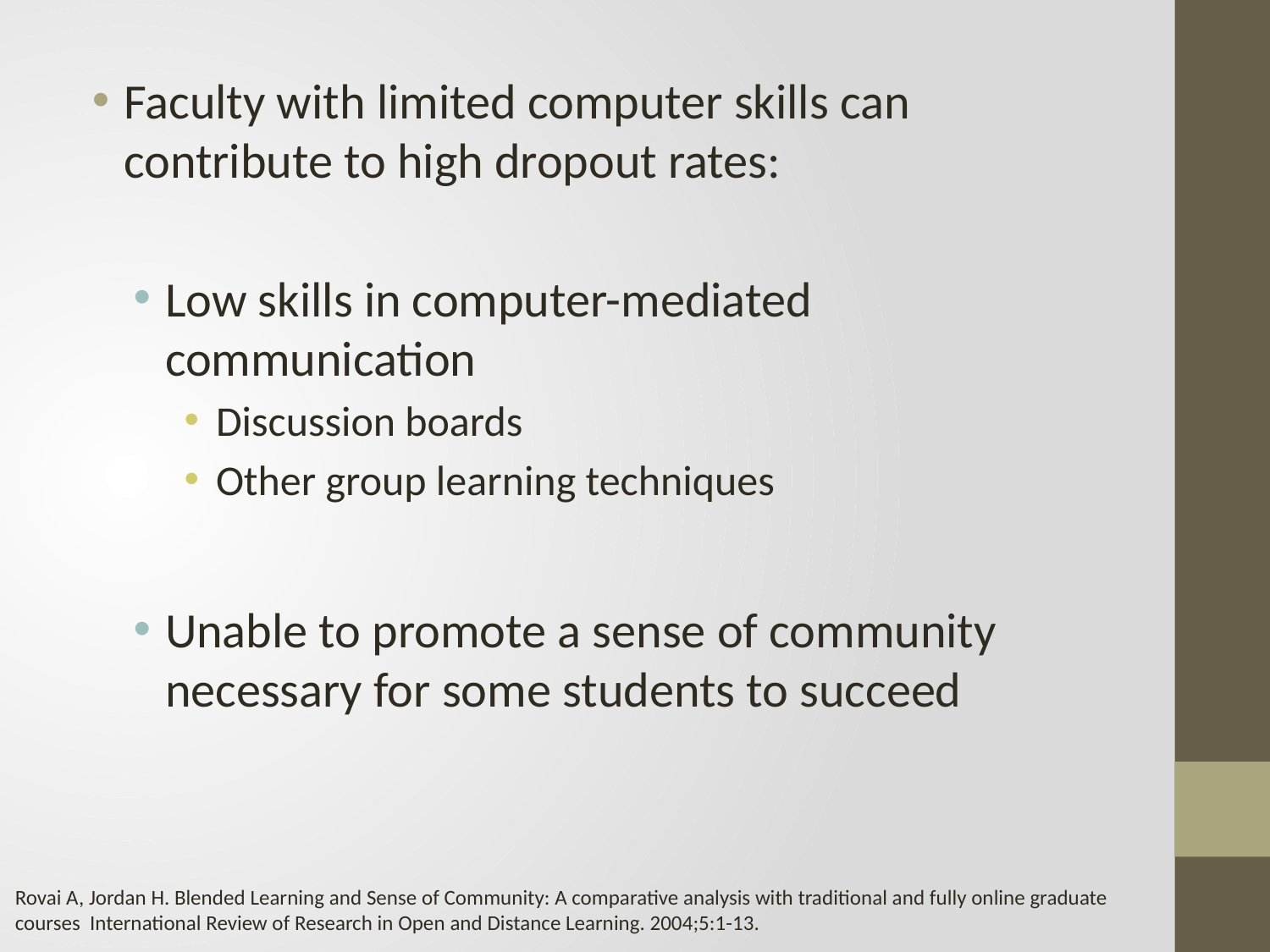

Faculty with limited computer skills can contribute to high dropout rates:

Low skills in computer-mediated communication
Discussion boards
Other group learning techniques

Unable to promote a sense of community necessary for some students to succeed

Rovai A, Jordan H. Blended Learning and Sense of Community: A comparative analysis with traditional and fully online graduate courses  International Review of Research in Open and Distance Learning. 2004;5:1-13.